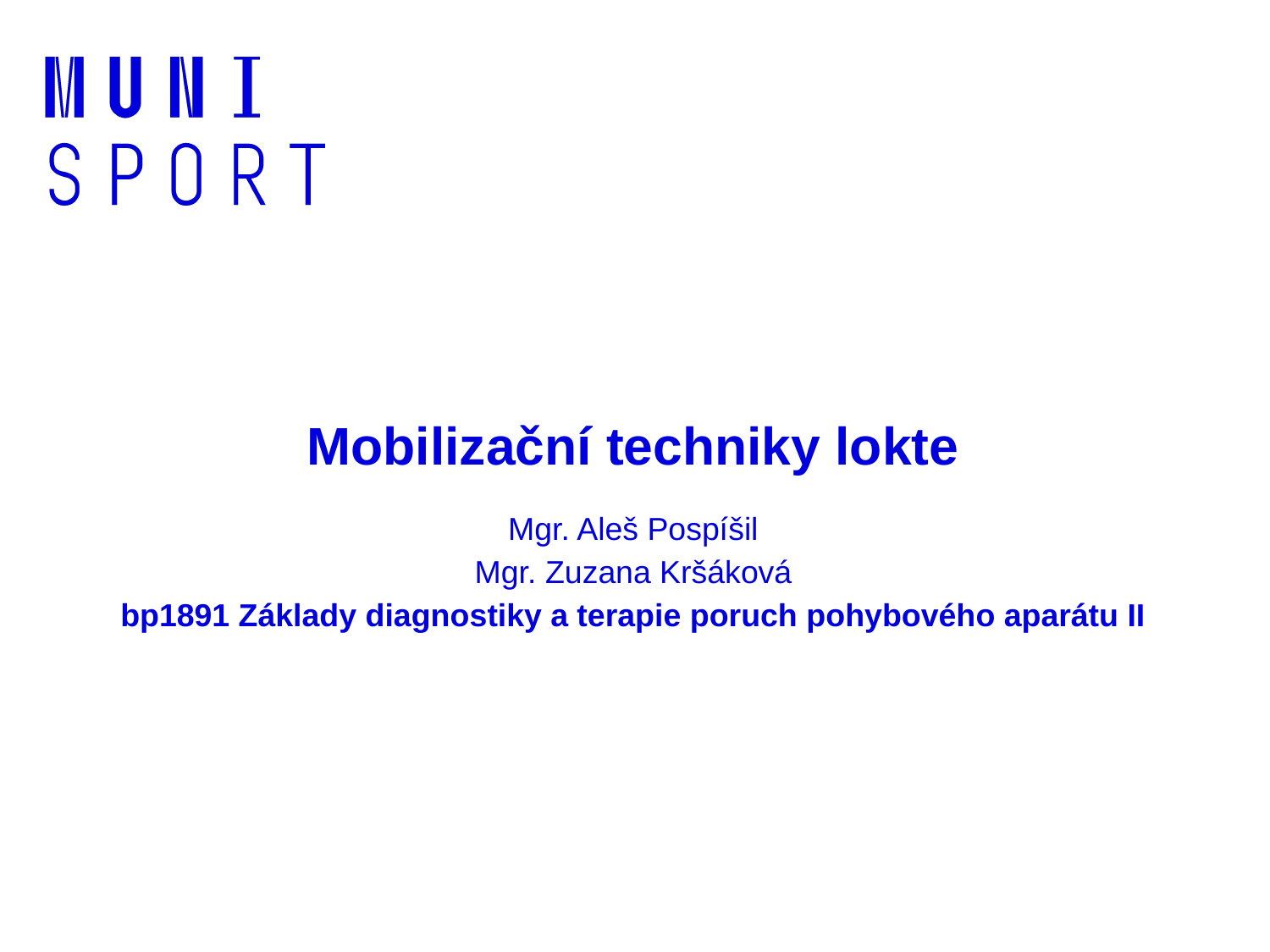

# Mobilizační techniky lokte
Mgr. Aleš Pospíšil
Mgr. Zuzana Kršáková
bp1891 Základy diagnostiky a terapie poruch pohybového aparátu II